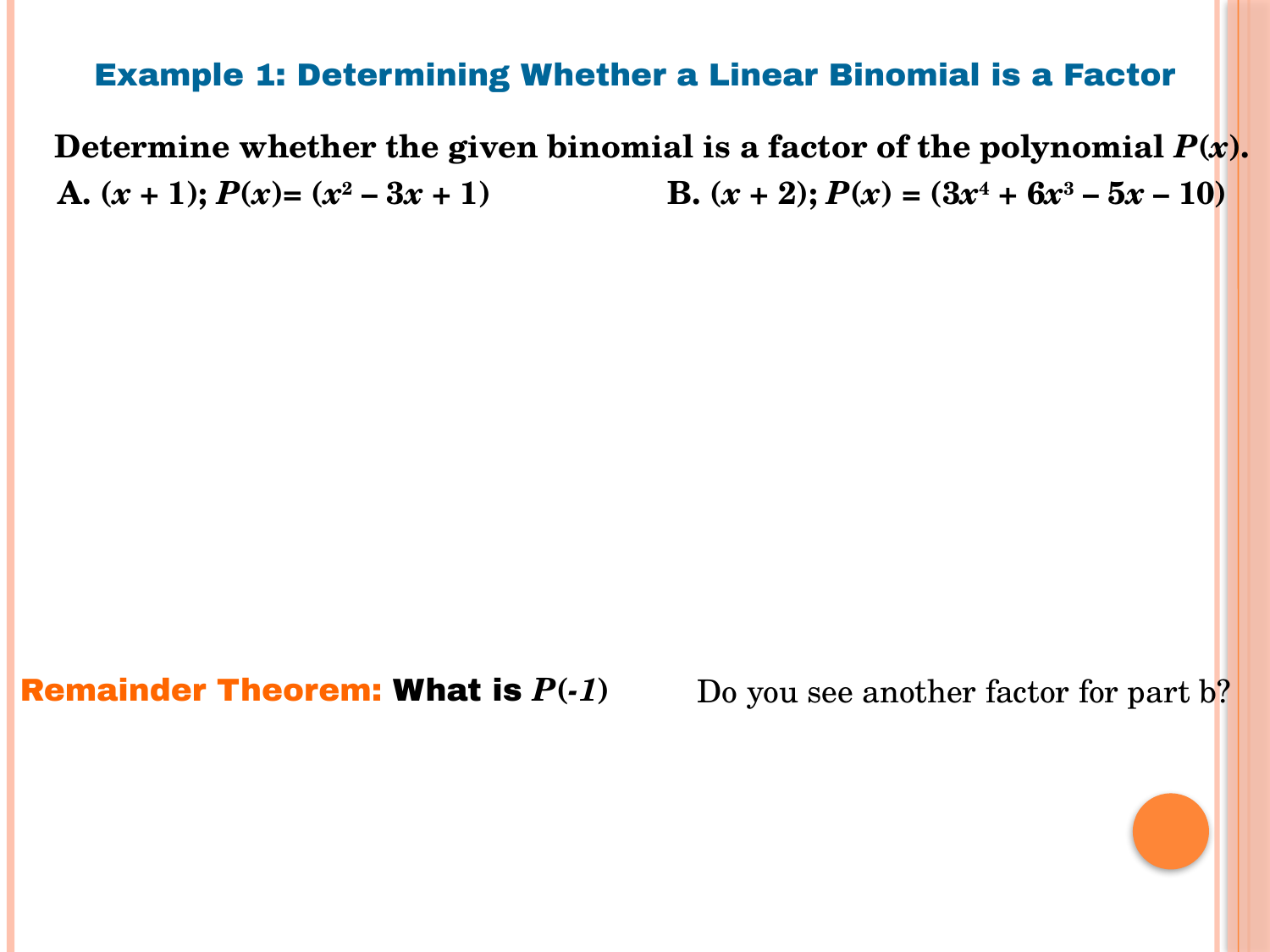

Example 1: Determining Whether a Linear Binomial is a Factor
Determine whether the given binomial is a factor of the polynomial P(x).
A. (x + 1); P(x)= (x2 – 3x + 1)
B. (x + 2); P(x) = (3x4 + 6x3 – 5x – 10)
Remainder Theorem: What is P(-1)
Do you see another factor for part b?